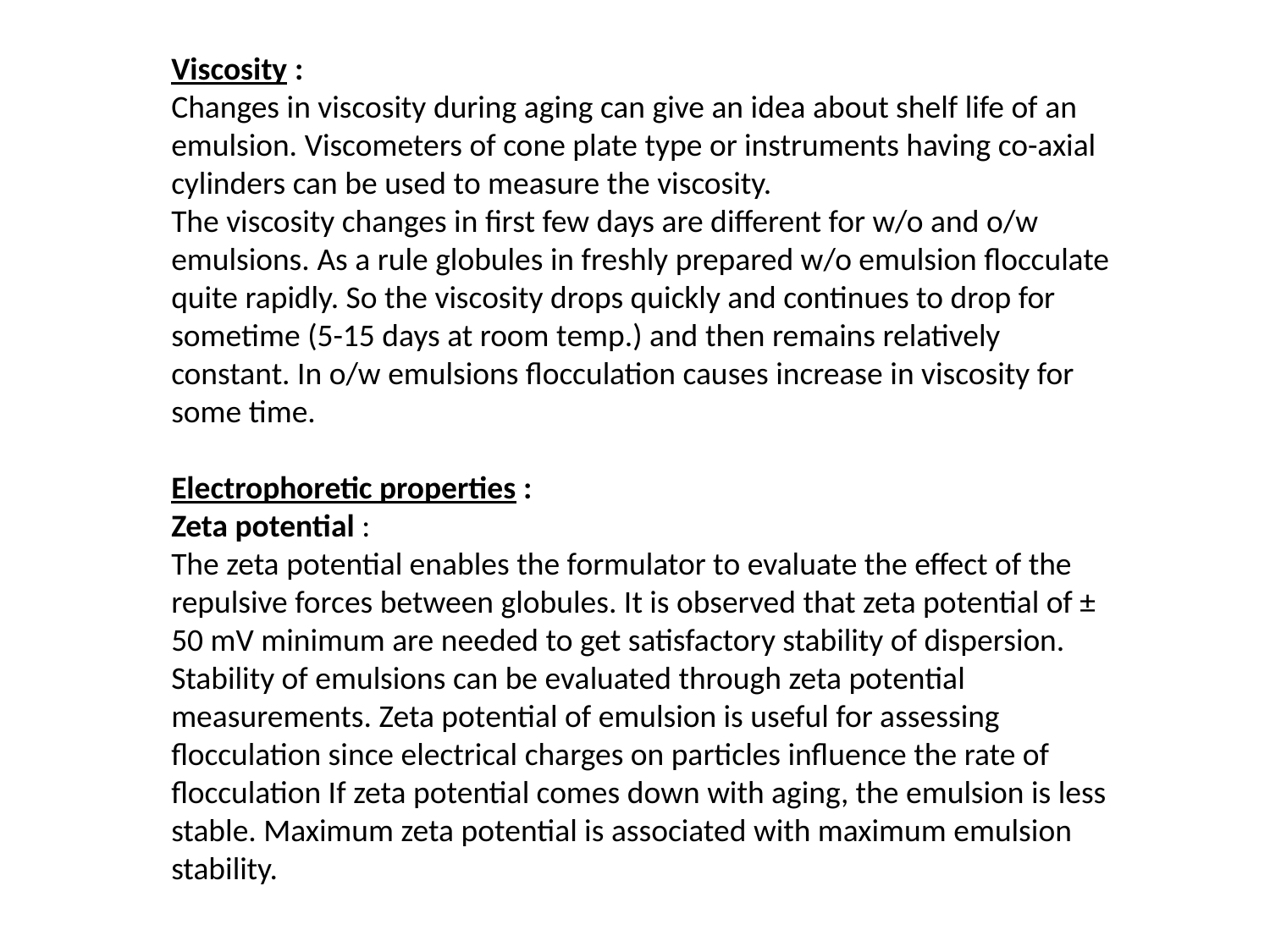

Viscosity :
Changes in viscosity during aging can give an idea about shelf life of an emulsion. Viscometers of cone plate type or instruments having co-axial cylinders can be used to measure the viscosity.
The viscosity changes in first few days are different for w/o and o/w emulsions. As a rule globules in freshly prepared w/o emulsion flocculate quite rapidly. So the viscosity drops quickly and continues to drop for sometime (5-15 days at room temp.) and then remains relatively constant. In o/w emulsions flocculation causes increase in viscosity for some time.

Electrophoretic properties :
Zeta potential :
The zeta potential enables the formulator to evaluate the effect of the repulsive forces between globules. It is observed that zeta potential of ± 50 mV minimum are needed to get satisfactory stability of dispersion. Stability of emulsions can be evaluated through zeta potential measurements. Zeta potential of emulsion is useful for assessing flocculation since electrical charges on particles influence the rate of flocculation If zeta potential comes down with aging, the emulsion is less stable. Maximum zeta potential is associated with maximum emulsion stability.